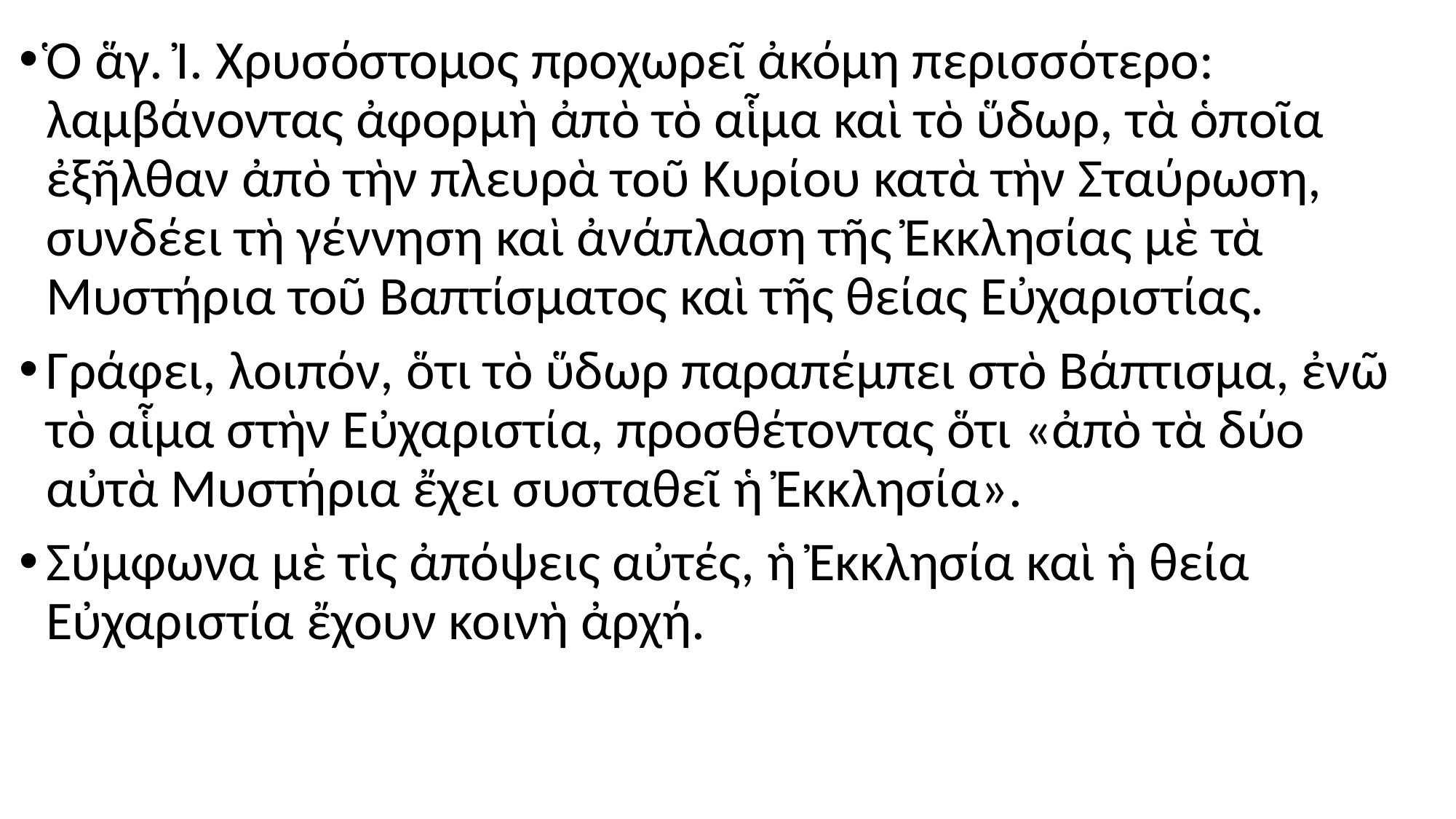

#
Ὁ ἅγ. Ἰ. Χρυσόστομος προχωρεῖ ἀκόμη περισσότερο: λαμβάνοντας ἀφορμὴ ἀπὸ τὸ αἷμα καὶ τὸ ὕδωρ, τὰ ὁποῖα ἐξῆλθαν ἀπὸ τὴν πλευρὰ τοῦ Κυρίου κατὰ τὴν Σταύρωση, συνδέει τὴ γέννηση καὶ ἀνάπλαση τῆς Ἐκκλησίας μὲ τὰ Μυστήρια τοῦ Βαπτίσματος καὶ τῆς θείας Εὐχαριστίας.
Γράφει, λοιπόν, ὅτι τὸ ὕδωρ παραπέμπει στὸ Βάπτισμα, ἐνῶ τὸ αἷμα στὴν Εὐχαριστία, προσθέτοντας ὅτι «ἀπὸ τὰ δύο αὐτὰ Μυστήρια ἔχει συσταθεῖ ἡ Ἐκκλησία».
Σύμφωνα μὲ τὶς ἀπόψεις αὐτές, ἡ Ἐκκλησία καὶ ἡ θεία Εὐχαριστία ἔχουν κοινὴ ἀρχή.